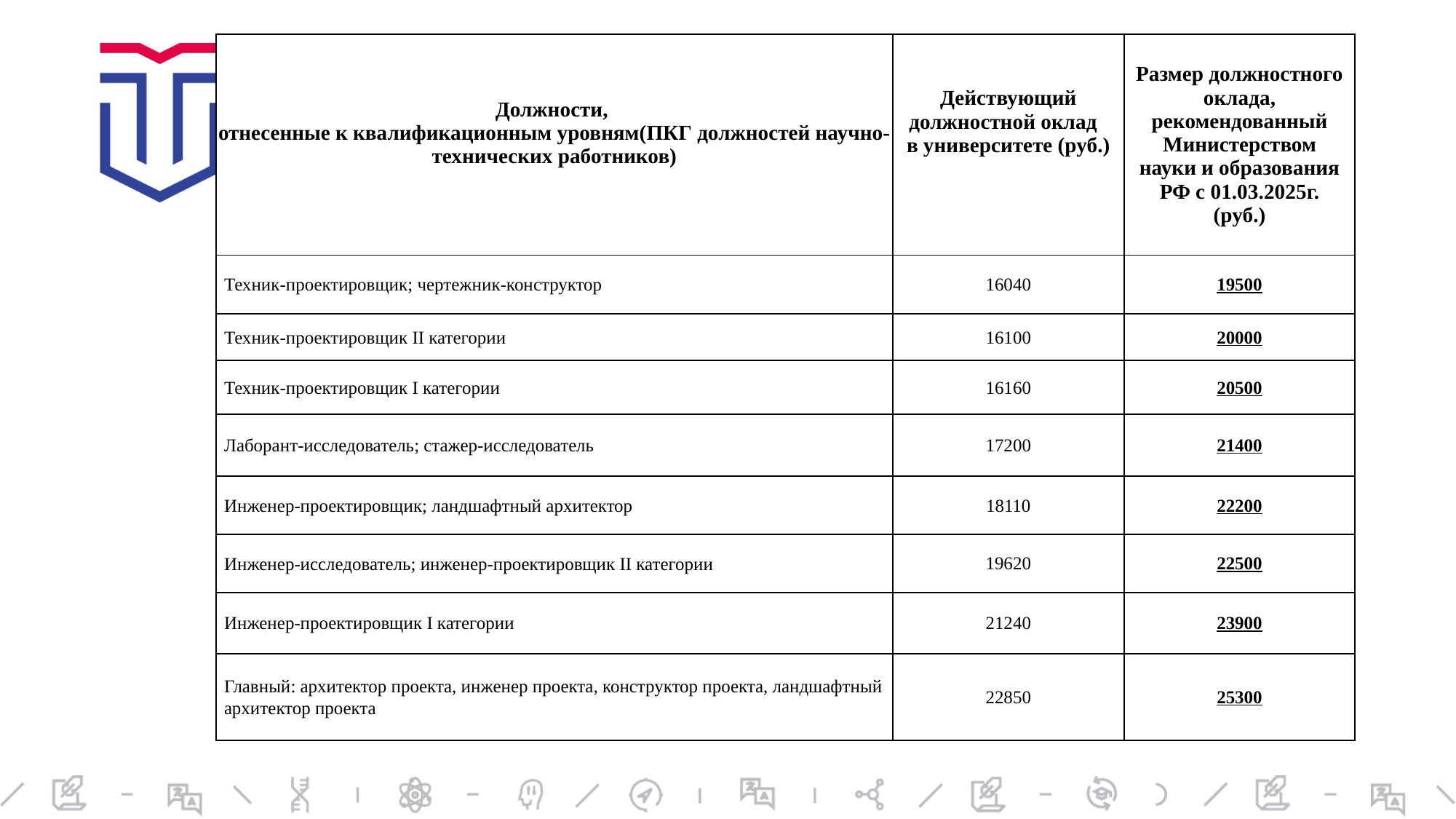

| Должности, отнесенные к квалификационным уровням(ПКГ должностей научно-технических работников) | Действующий должностной оклад в университете (руб.) | Размер должностного оклада, рекомендованный Министерством науки и образования РФ с 01.03.2025г. (руб.) |
| --- | --- | --- |
| Техник-проектировщик; чертежник-конструктор | 16040 | 19500 |
| Техник-проектировщик II категории | 16100 | 20000 |
| Техник-проектировщик I категории | 16160 | 20500 |
| Лаборант-исследователь; стажер-исследователь | 17200 | 21400 |
| Инженер-проектировщик; ландшафтный архитектор | 18110 | 22200 |
| Инженер-исследователь; инженер-проектировщик II категории | 19620 | 22500 |
| Инженер-проектировщик I категории | 21240 | 23900 |
| Главный: архитектор проекта, инженер проекта, конструктор проекта, ландшафтный архитектор проекта | 22850 | 25300 |
#